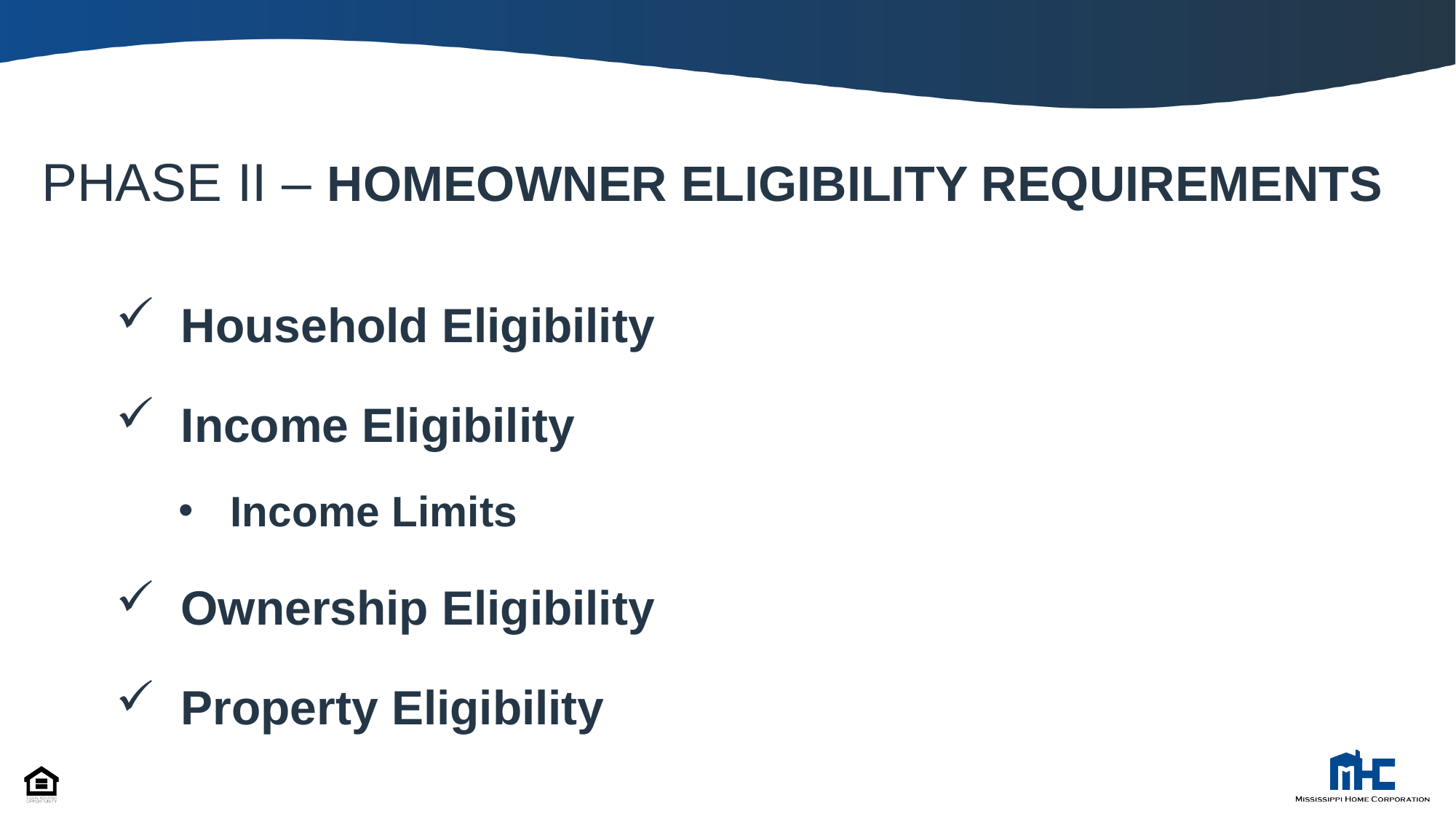

# PHASE II – HOMEOWNER ELIGIBILITY REQUIREMENTS
Household Eligibility
Income Eligibility
Income Limits
Ownership Eligibility
Property Eligibility